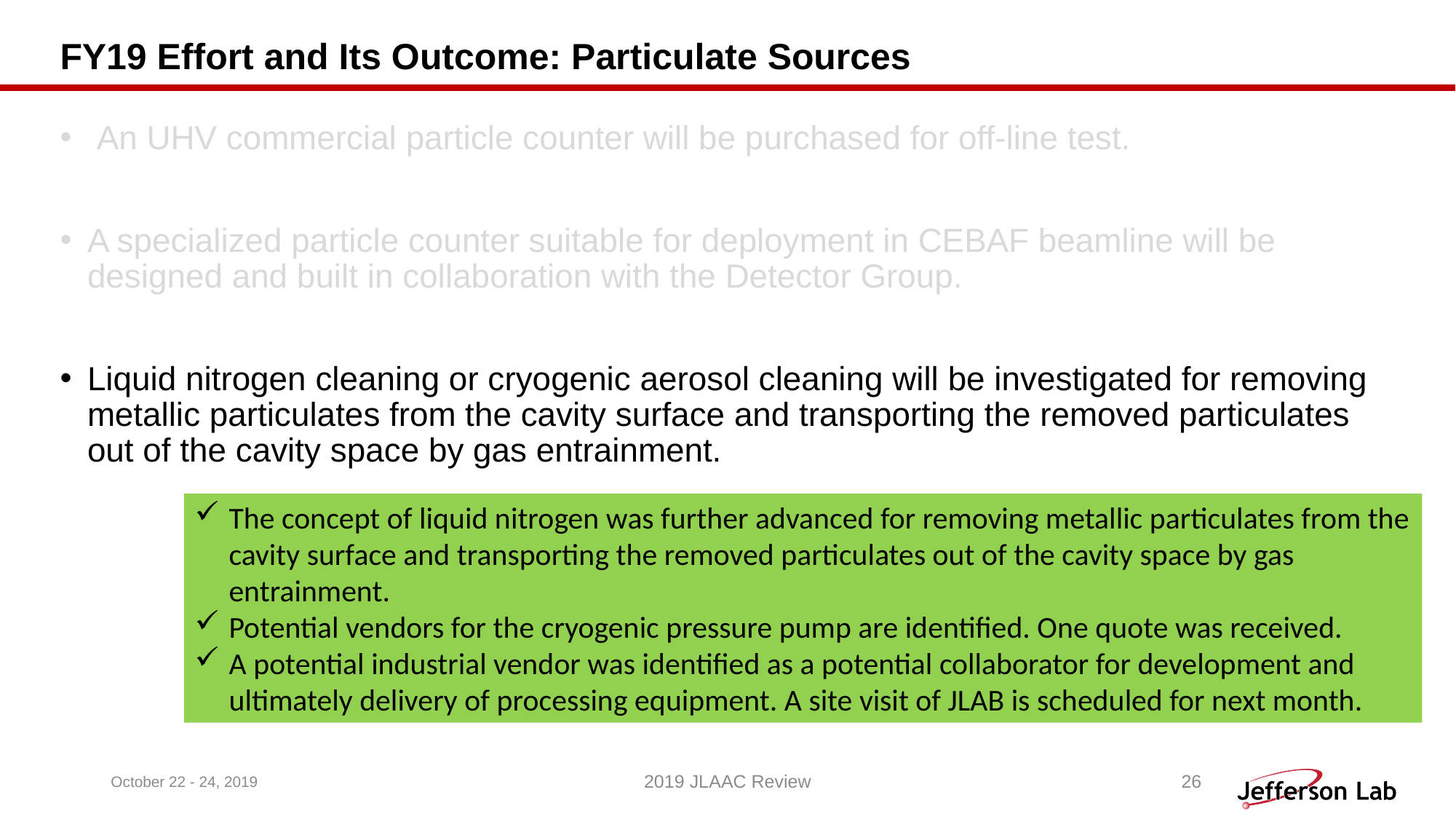

# FY19 Effort and Its Outcome: Particulate Sources
 An UHV commercial particle counter will be purchased for off-line test.

A specialized particle counter suitable for deployment in CEBAF beamline will be designed and built in collaboration with the Detector Group.

Liquid nitrogen cleaning or cryogenic aerosol cleaning will be investigated for removing metallic particulates from the cavity surface and transporting the removed particulates out of the cavity space by gas entrainment.
The concept of liquid nitrogen was further advanced for removing metallic particulates from the cavity surface and transporting the removed particulates out of the cavity space by gas entrainment.
Potential vendors for the cryogenic pressure pump are identified. One quote was received.
A potential industrial vendor was identified as a potential collaborator for development and ultimately delivery of processing equipment. A site visit of JLAB is scheduled for next month.
October 22 - 24, 2019
2019 JLAAC Review
26